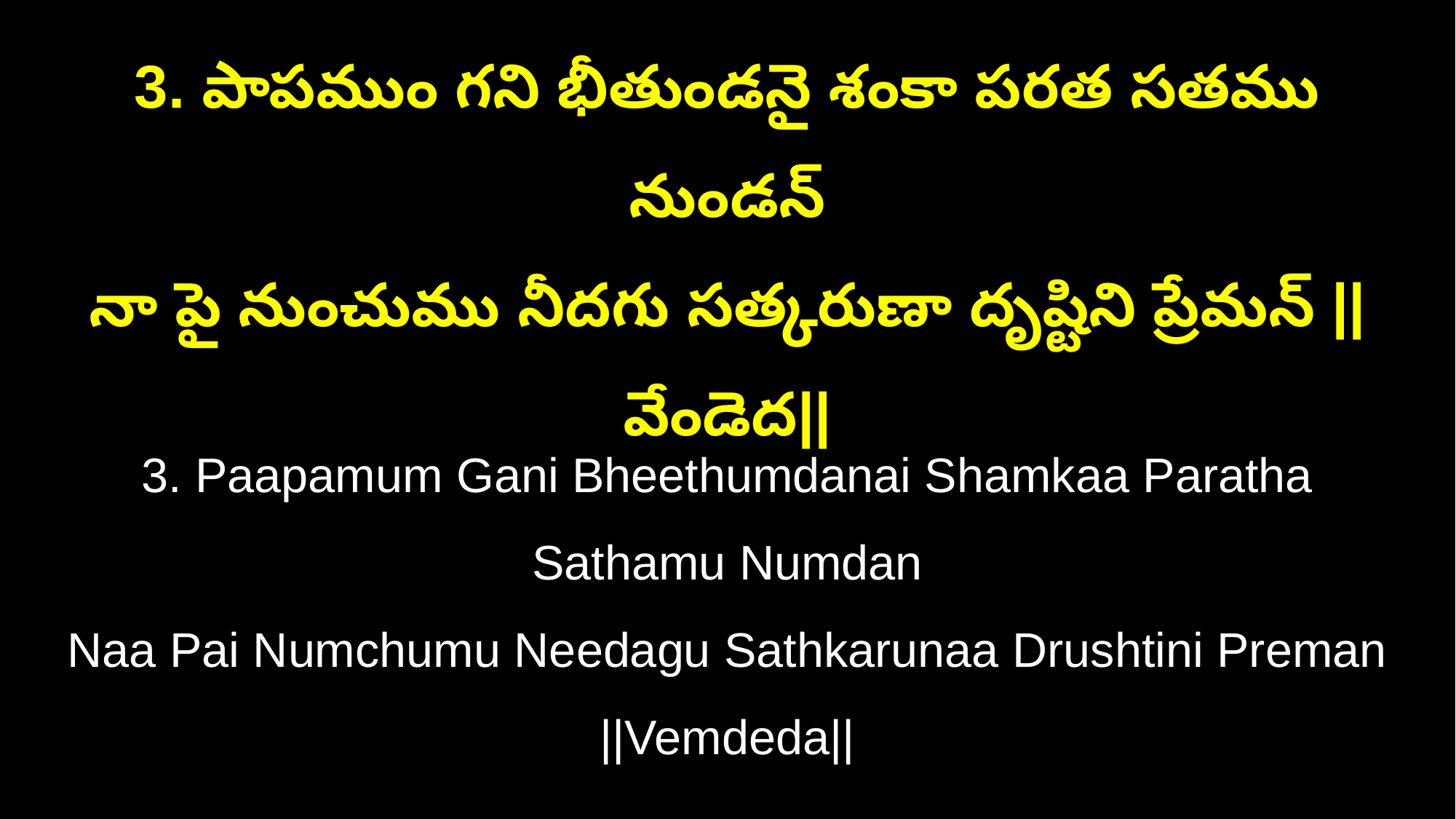

3. పాపముం గని భీతుండనై శంకా పరత సతము నుండన్
నా పై నుంచుము నీదగు సత్కరుణా దృష్టిని ప్రేమన్ ||వేండెద||
3. Paapamum Gani Bheethumdanai Shamkaa Paratha Sathamu Numdan
Naa Pai Numchumu Needagu Sathkarunaa Drushtini Preman ||Vemdeda||